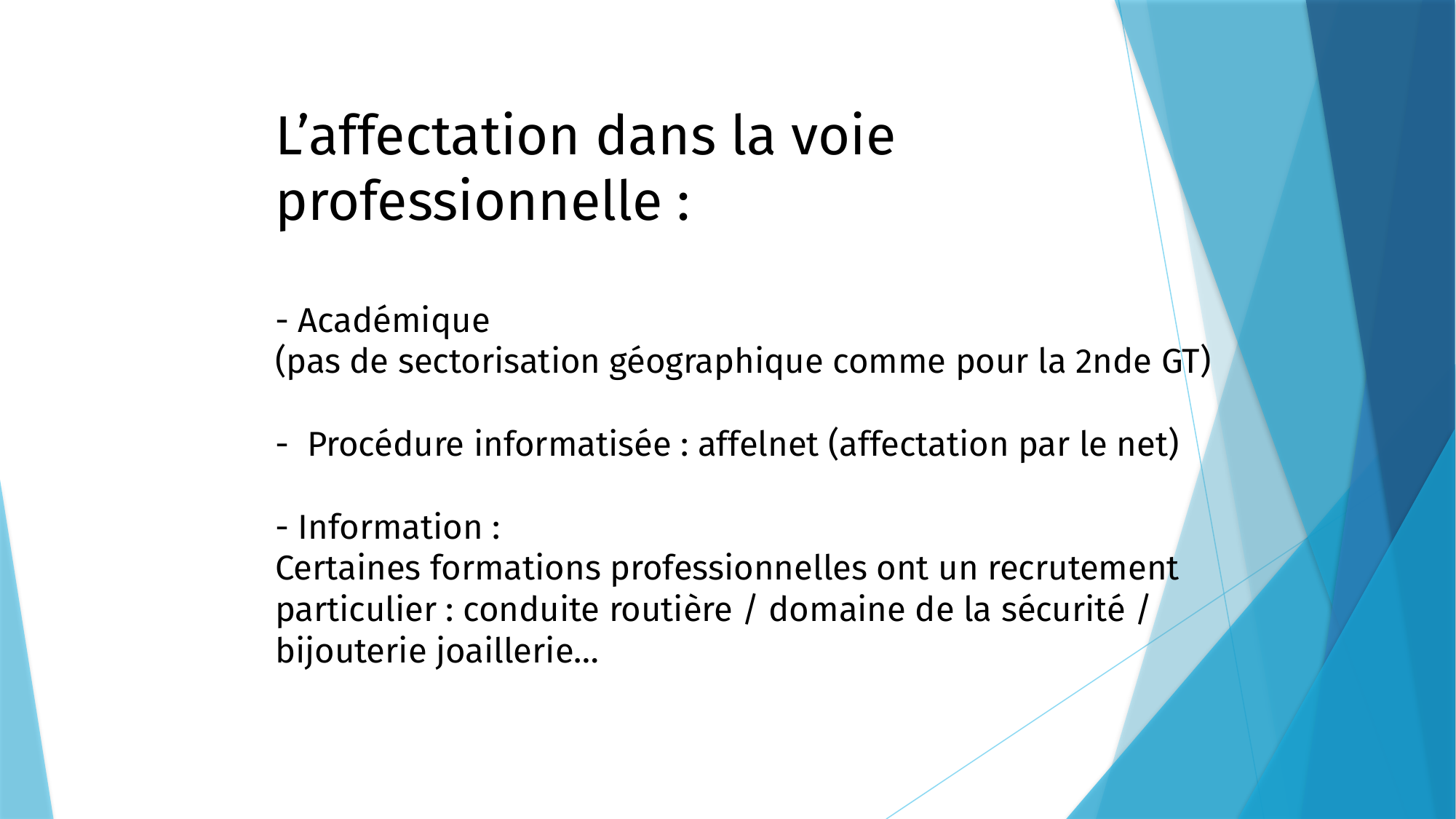

L’affectation dans la voie professionnelle :

- Académique
(pas de sectorisation géographique comme pour la 2nde GT)

-  Procédure informatisée : affelnet (affectation par le net)

- Information :
Certaines formations professionnelles ont un recrutement particulier : conduite routière / domaine de la sécurité / bijouterie joaillerie…